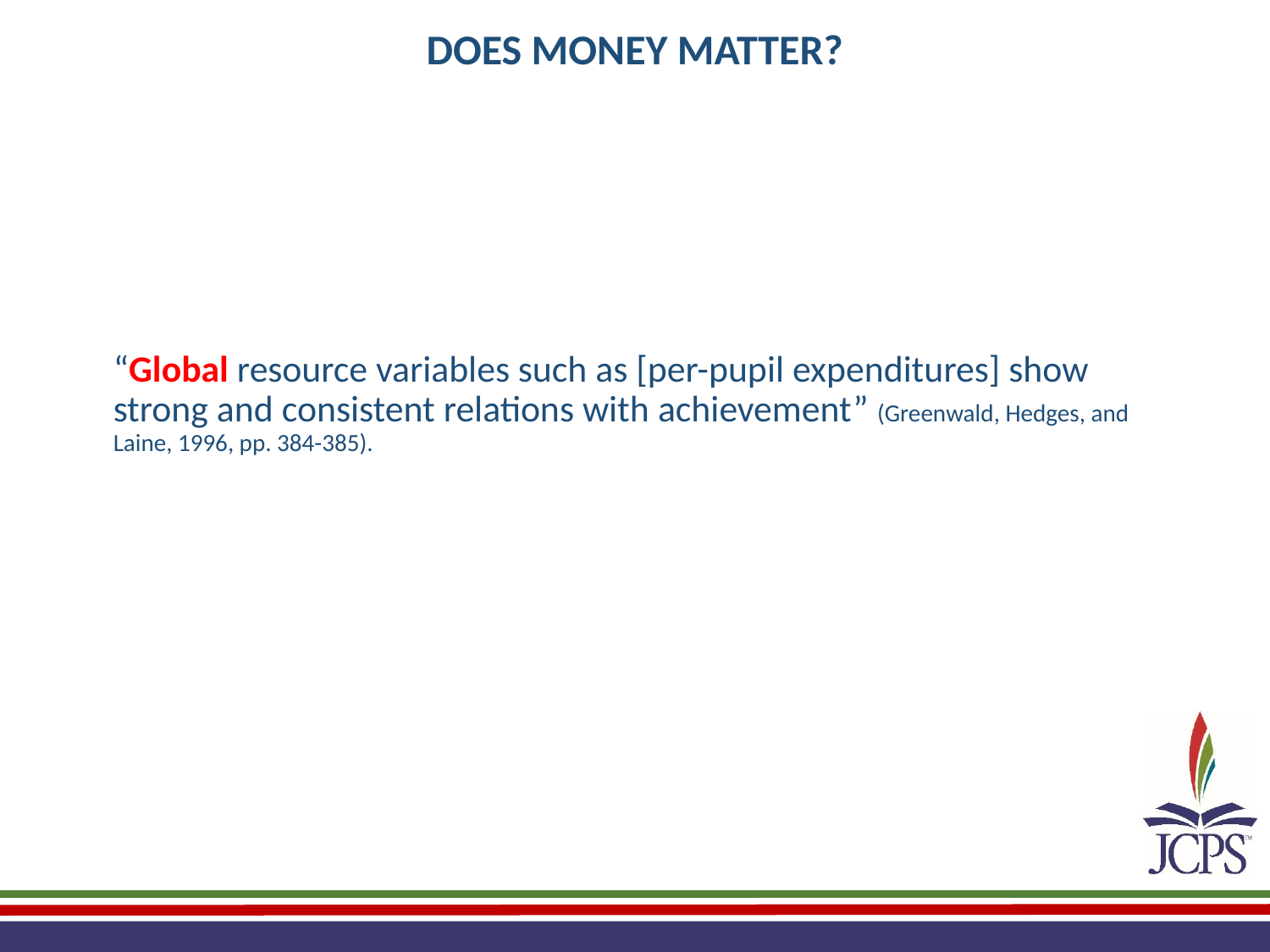

DOES MONEY MATTER?
“Global resource variables such as [per-pupil expenditures] show strong and consistent relations with achievement” (Greenwald, Hedges, and Laine, 1996, pp. 384-385).